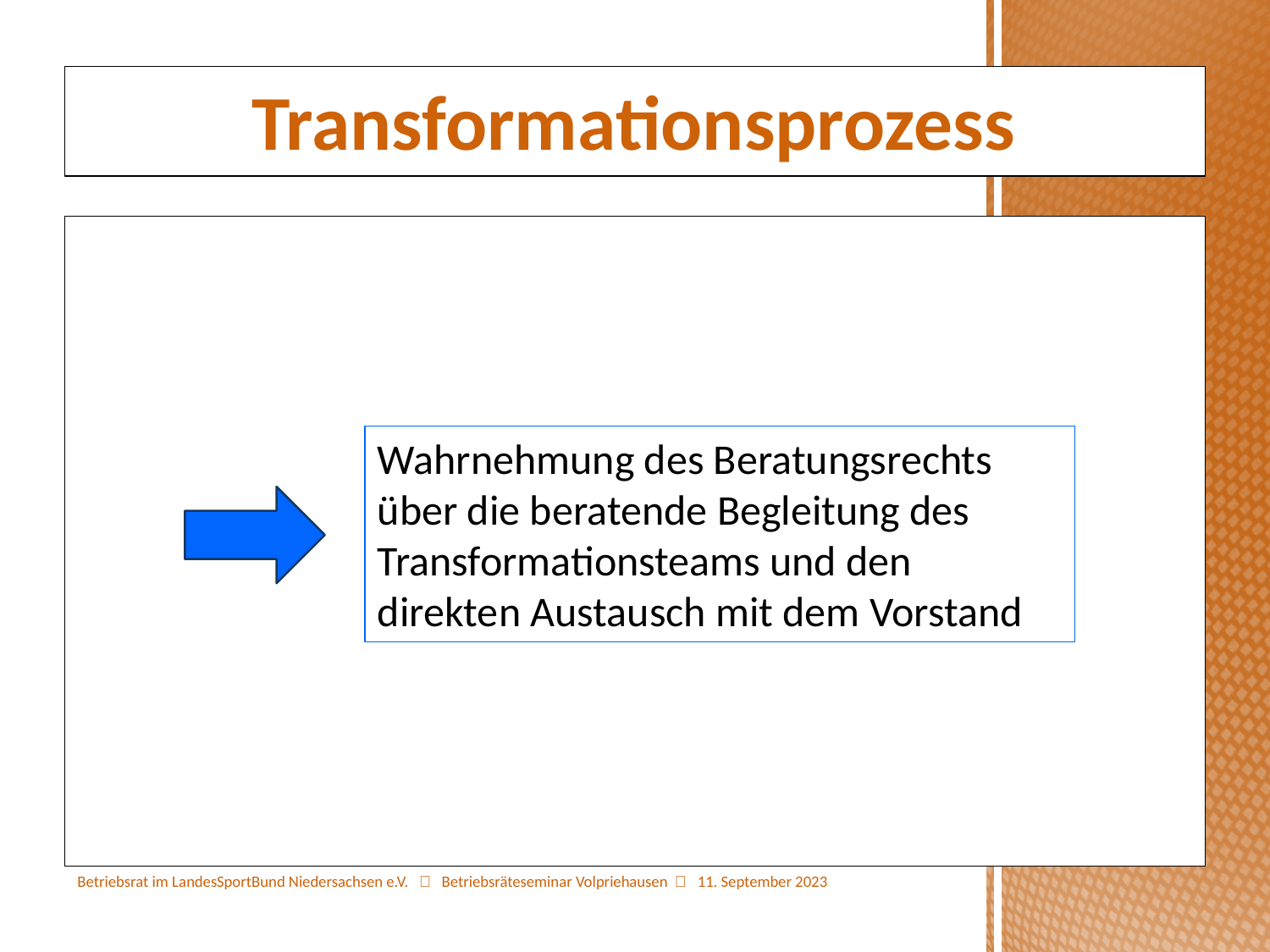

Transformationsprozess
Wahrnehmung des Beratungsrechts über die beratende Begleitung des Transformationsteams und den direkten Austausch mit dem Vorstand